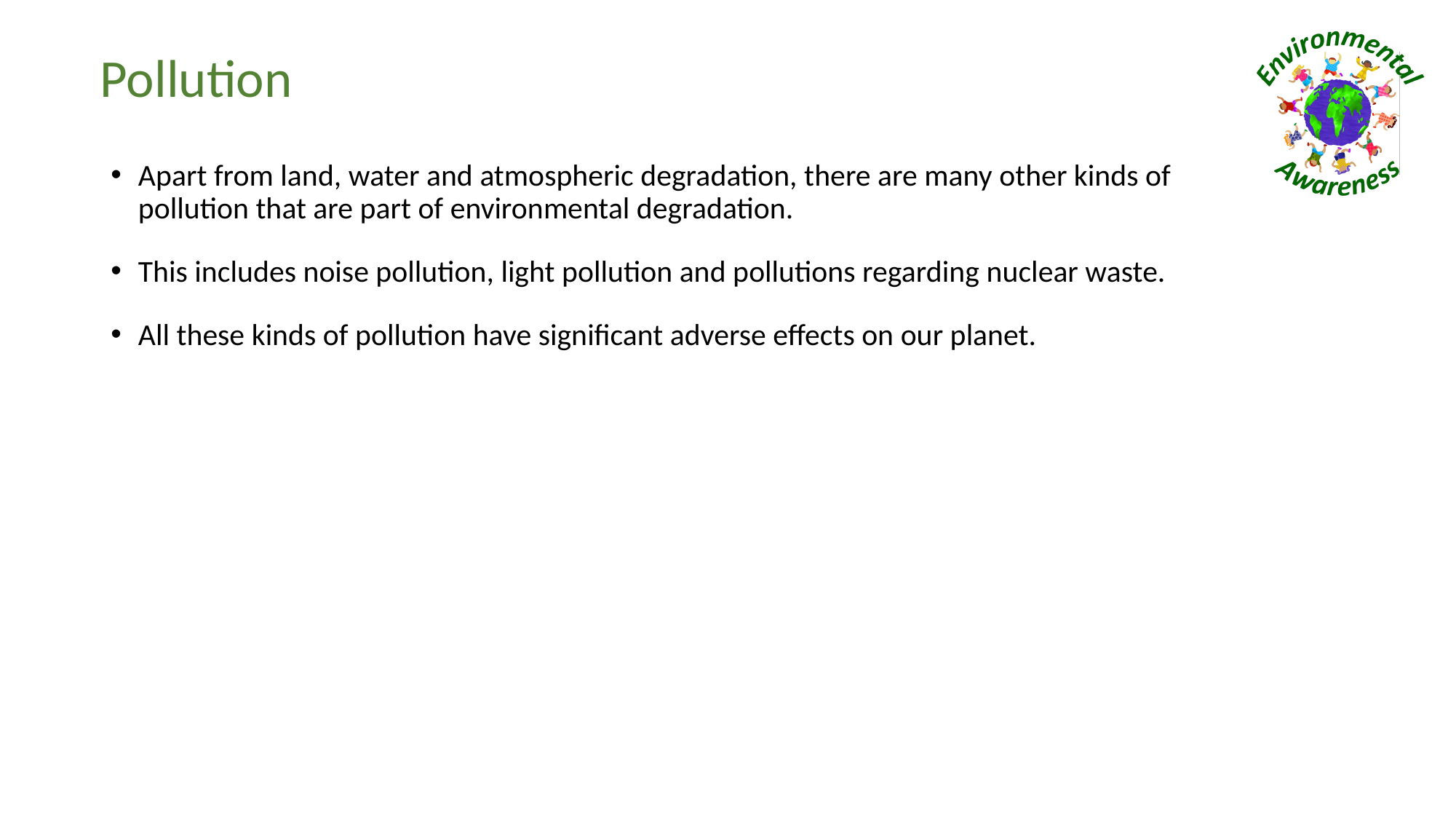

# Pollution
Apart from land, water and atmospheric degradation, there are many other kinds of pollution that are part of environmental degradation.
This includes noise pollution, light pollution and pollutions regarding nuclear waste.
All these kinds of pollution have significant adverse effects on our planet.